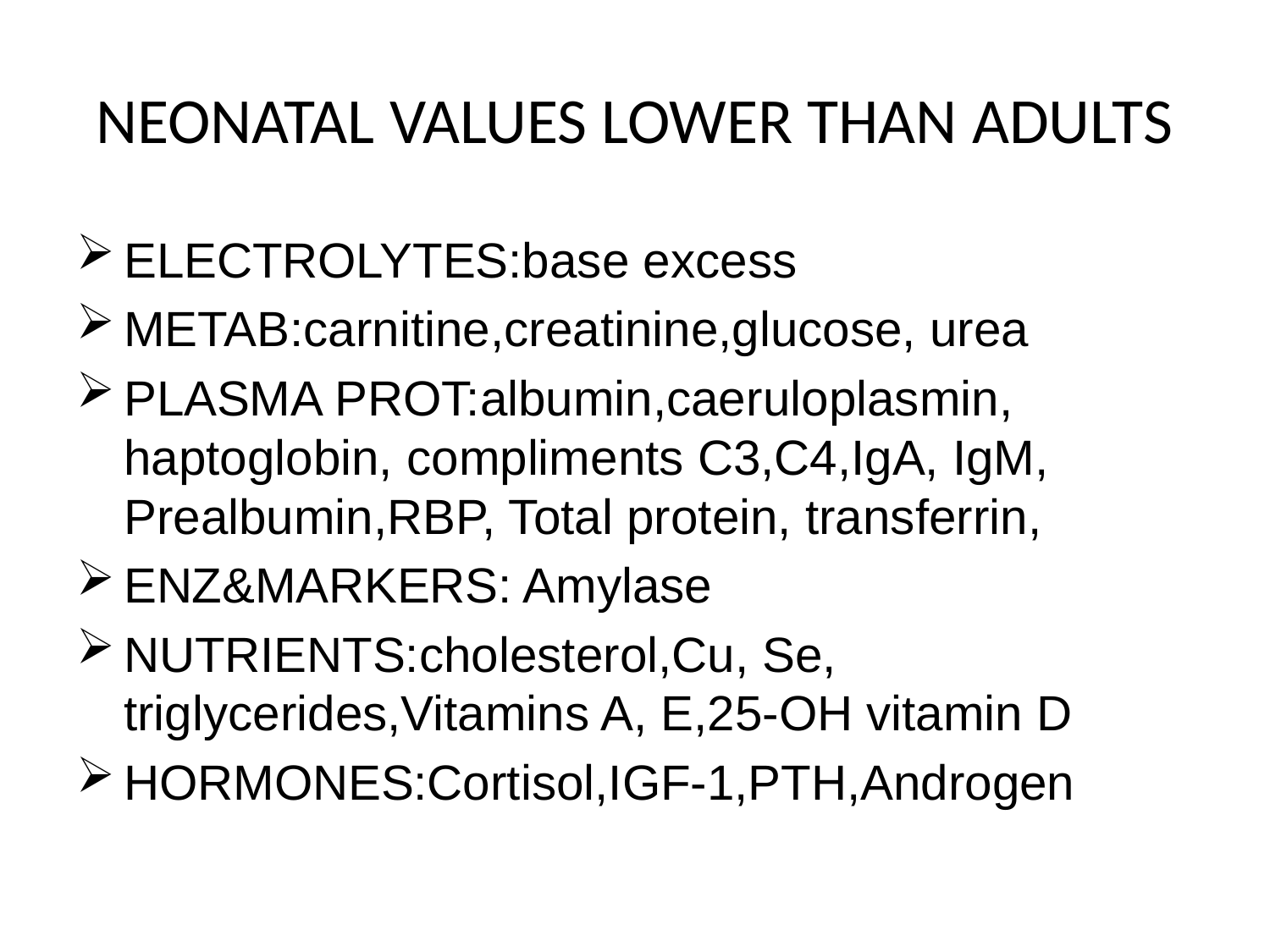

# NEONATAL VALUES LOWER THAN ADULTS
ELECTROLYTES:base excess
METAB:carnitine,creatinine,glucose, urea
PLASMA PROT:albumin,caeruloplasmin, haptoglobin, compliments C3,C4,IgA, IgM, Prealbumin,RBP, Total protein, transferrin,
ENZ&MARKERS: Amylase
NUTRIENTS:cholesterol,Cu, Se, triglycerides,Vitamins A, E,25-OH vitamin D
HORMONES:Cortisol,IGF-1,PTH,Androgen